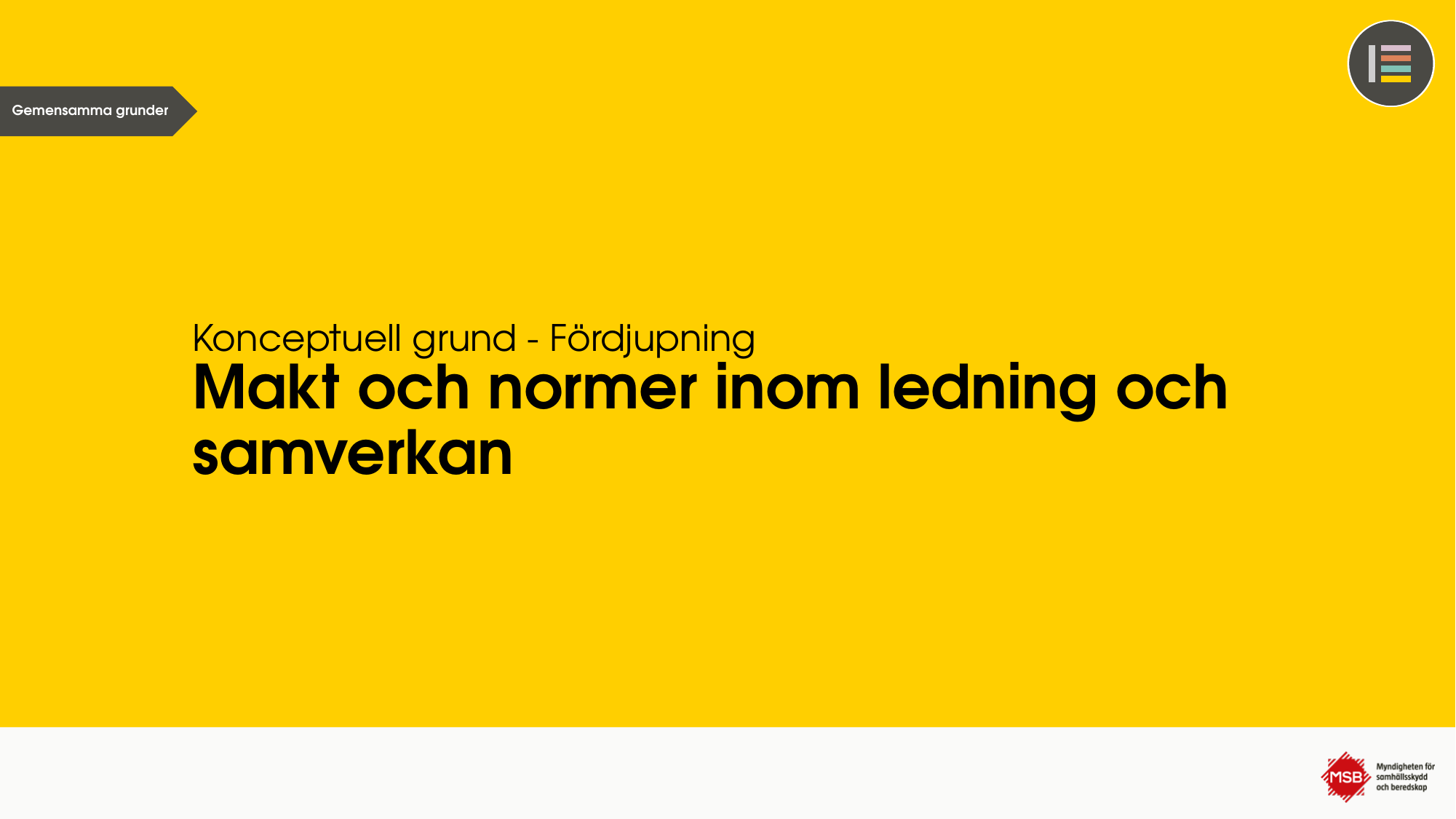

Konceptuell grund - Fördjupning
# Makt och normer inom ledning och samverkan